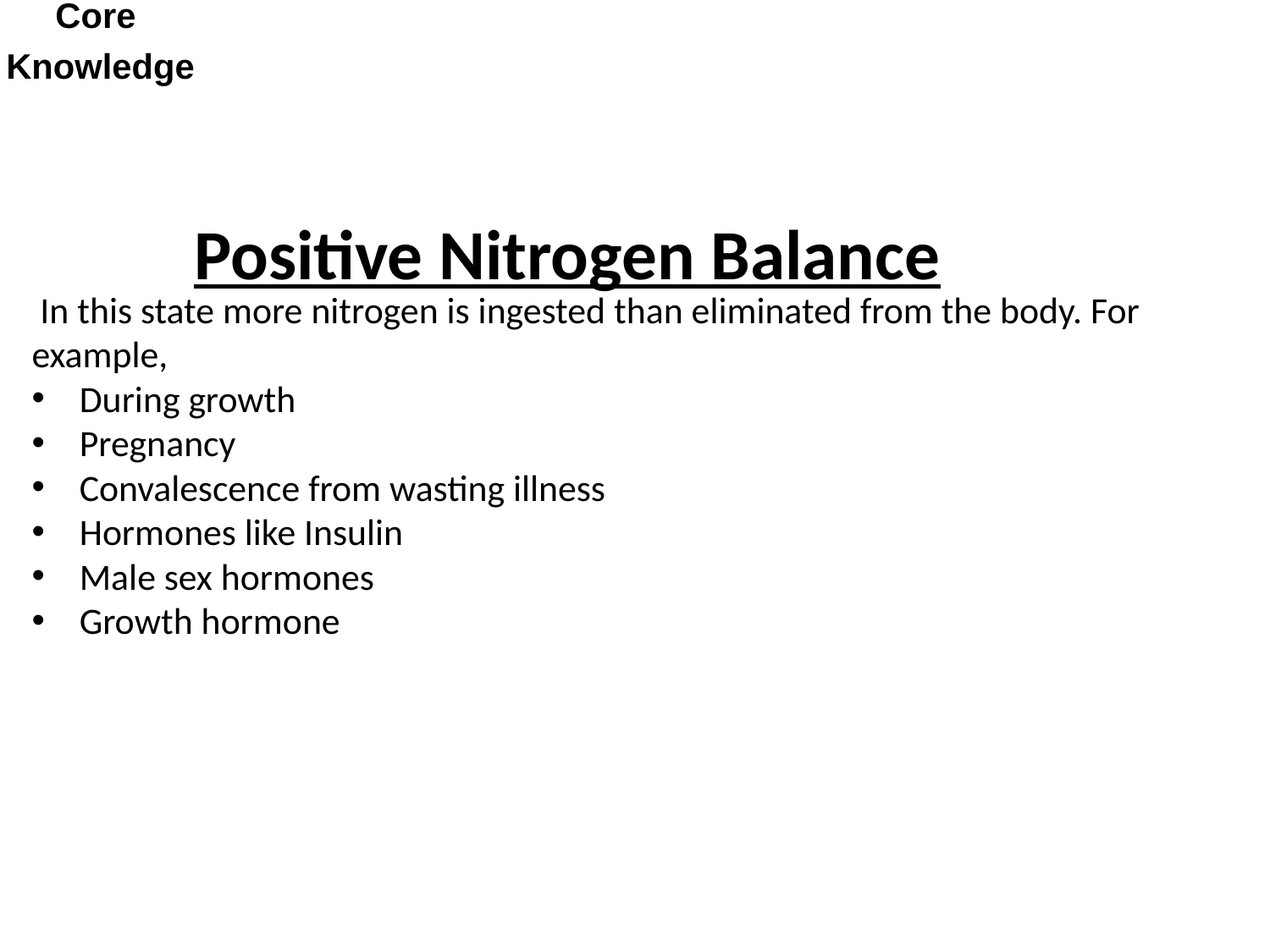

Core
Knowledge
Positive Nitrogen Balance
 In this state more nitrogen is ingested than eliminated from the body. For example,
During growth
Pregnancy
Convalescence from wasting illness
Hormones like Insulin
Male sex hormones
Growth hormone